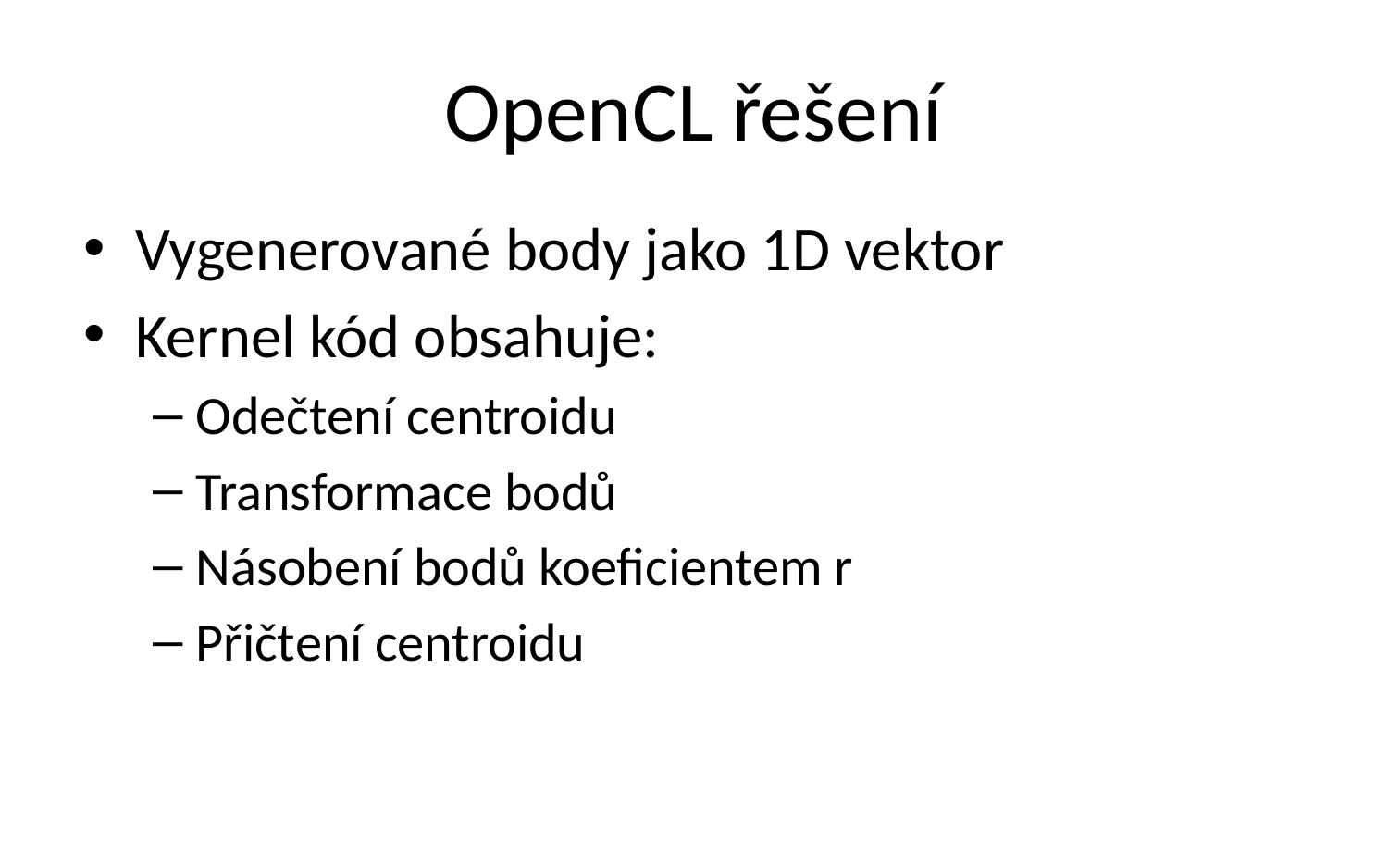

# OpenCL řešení
Vygenerované body jako 1D vektor
Kernel kód obsahuje:
Odečtení centroidu
Transformace bodů
Násobení bodů koeficientem r
Přičtení centroidu